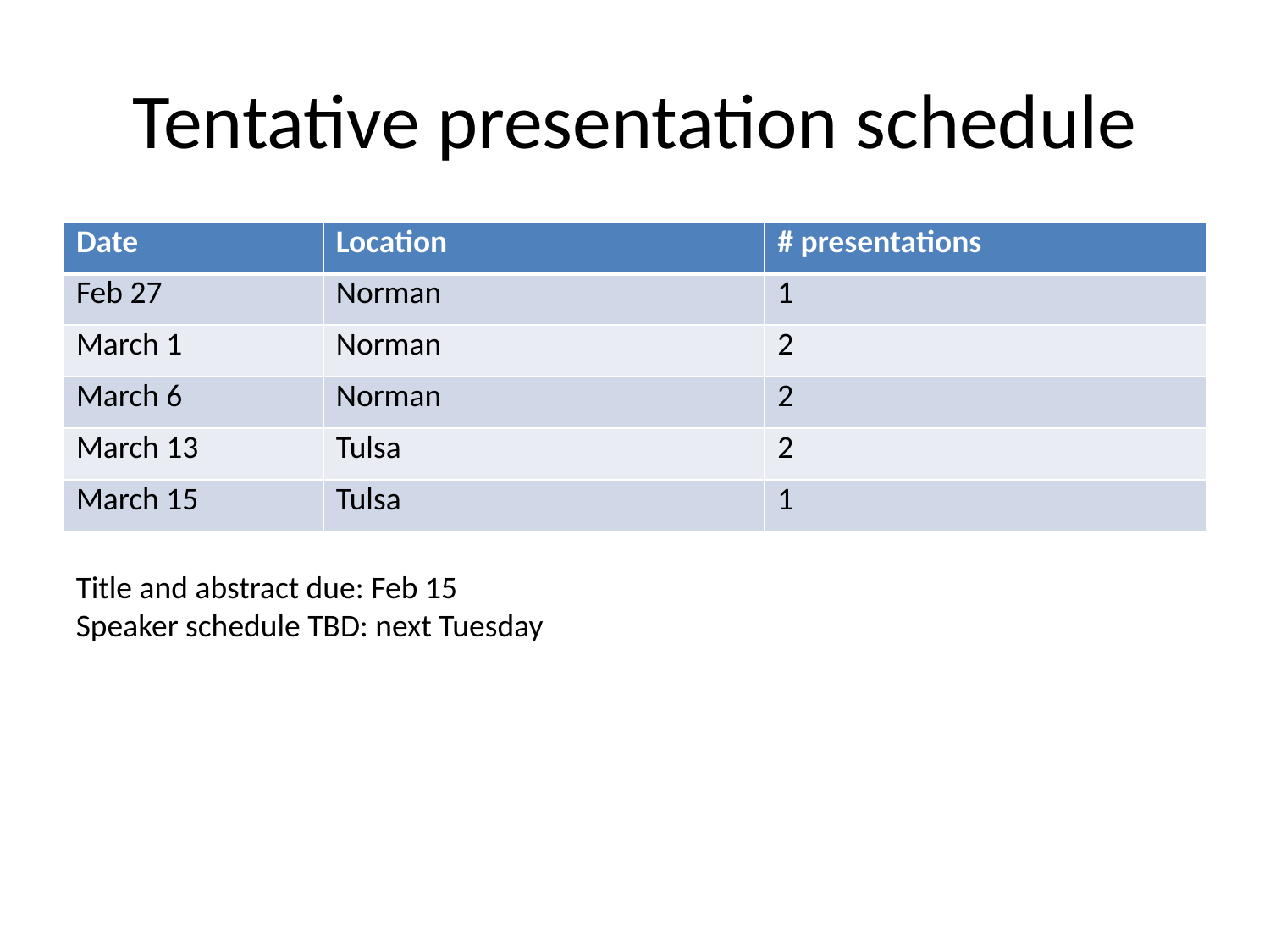

# Tentative presentation schedule
| Date | Location | # presentations |
| --- | --- | --- |
| Feb 27 | Norman | 1 |
| March 1 | Norman | 2 |
| March 6 | Norman | 2 |
| March 13 | Tulsa | 2 |
| March 15 | Tulsa | 1 |
Title and abstract due: Feb 15
Speaker schedule TBD: next Tuesday